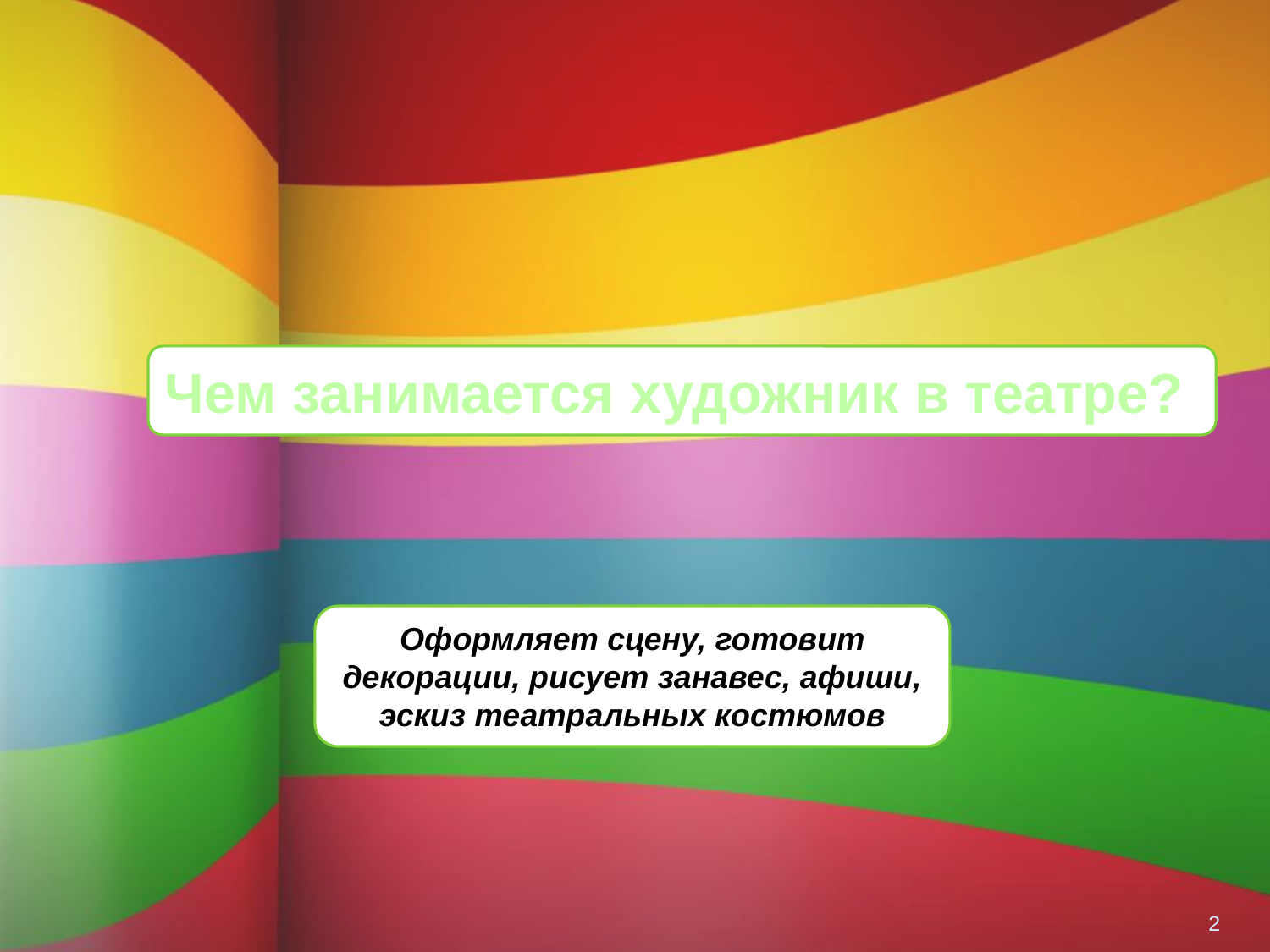

Чем занимается художник в театре?
Оформляет сцену, готовит декорации, рисует занавес, афиши, эскиз театральных костюмов
2